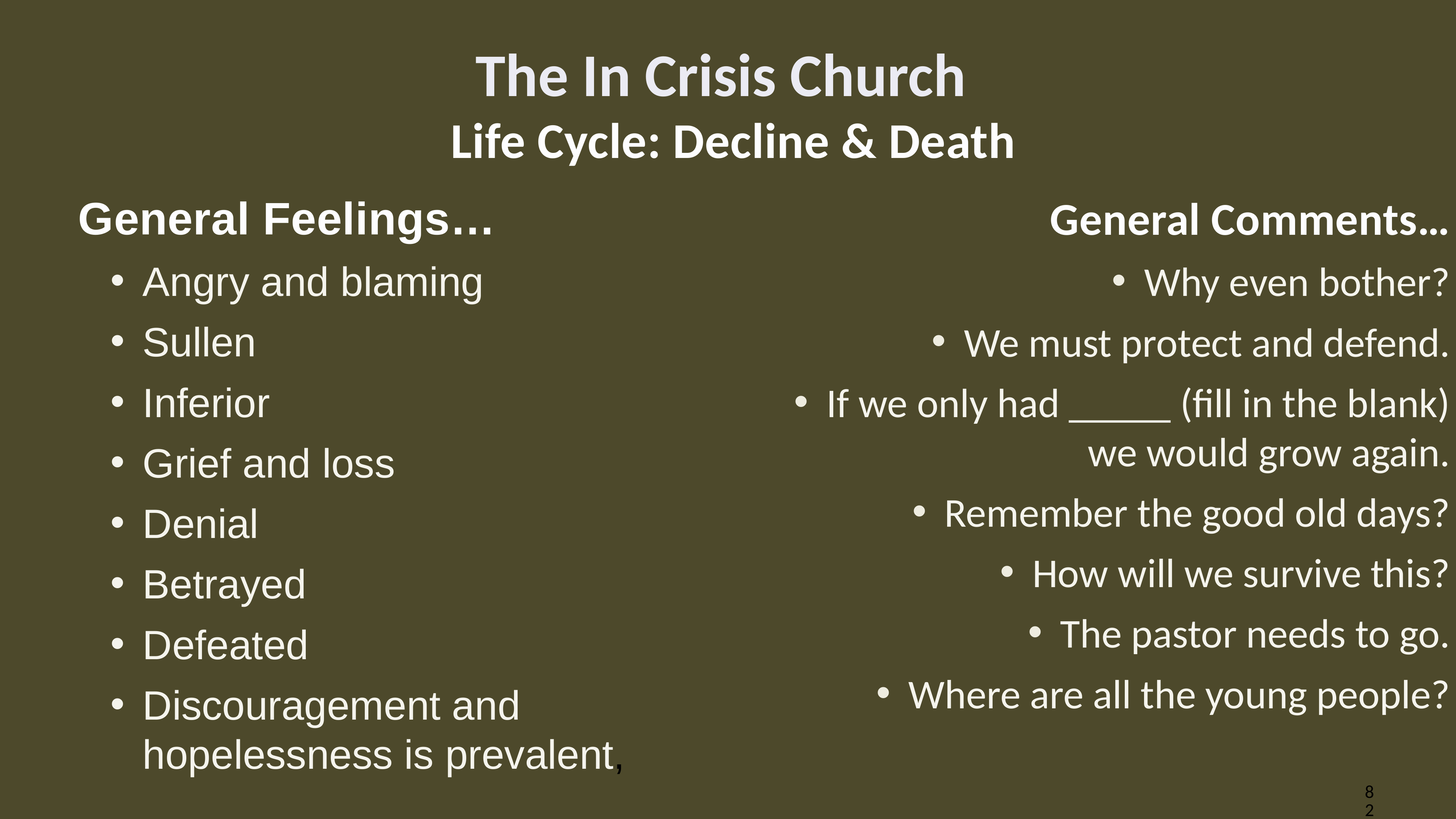

# The In Crisis Church  Life Cycle: Decline & Death
General Feelings…
Angry and blaming
Sullen
Inferior
Grief and loss
Denial
Betrayed
Defeated
Discouragement and hopelessness is prevalent,
General Comments…
Why even bother?
We must protect and defend.
If we only had _____ (fill in the blank) we would grow again.
Remember the good old days?
How will we survive this?
The pastor needs to go.
Where are all the young people?

82